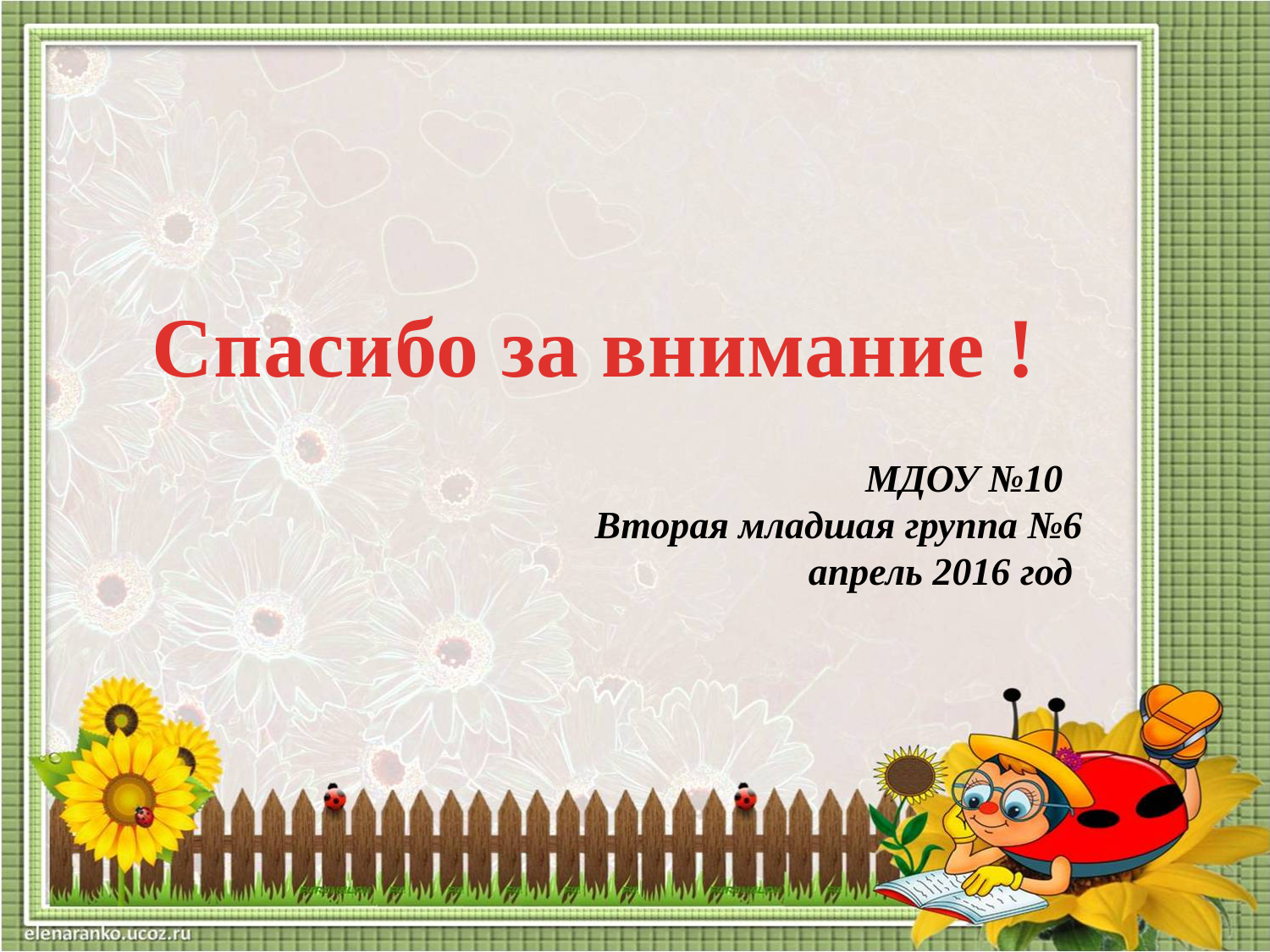

Спасибо за внимание !

         МДОУ №10
Вторая младшая группа №6
апрель 2016 год